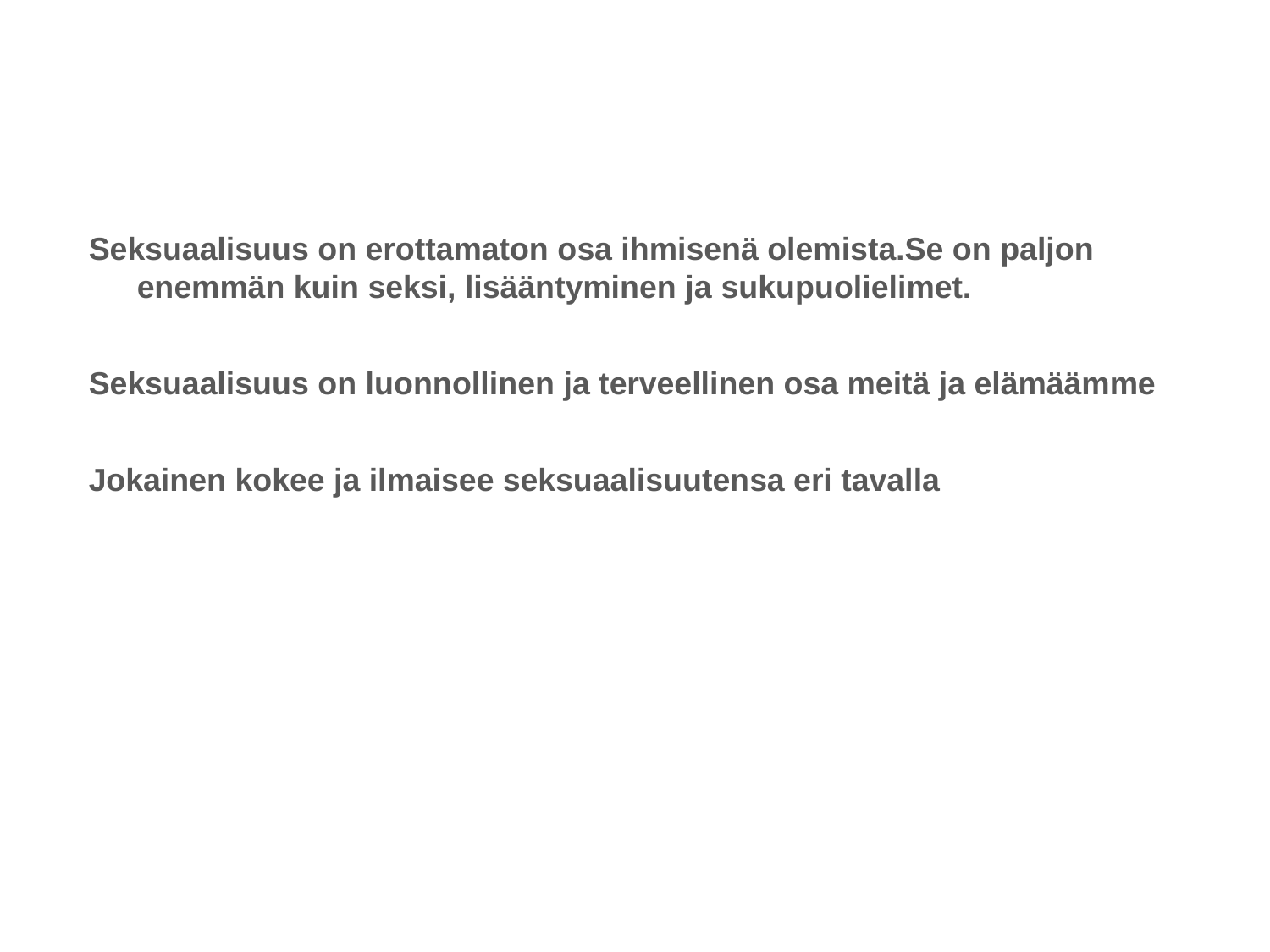

Seksuaalisuus on erottamaton osa ihmisenä olemista.Se on paljon enemmän kuin seksi, lisääntyminen ja sukupuolielimet.

Seksuaalisuus on luonnollinen ja terveellinen osa meitä ja elämäämme

Jokainen kokee ja ilmaisee seksuaalisuutensa eri tavalla